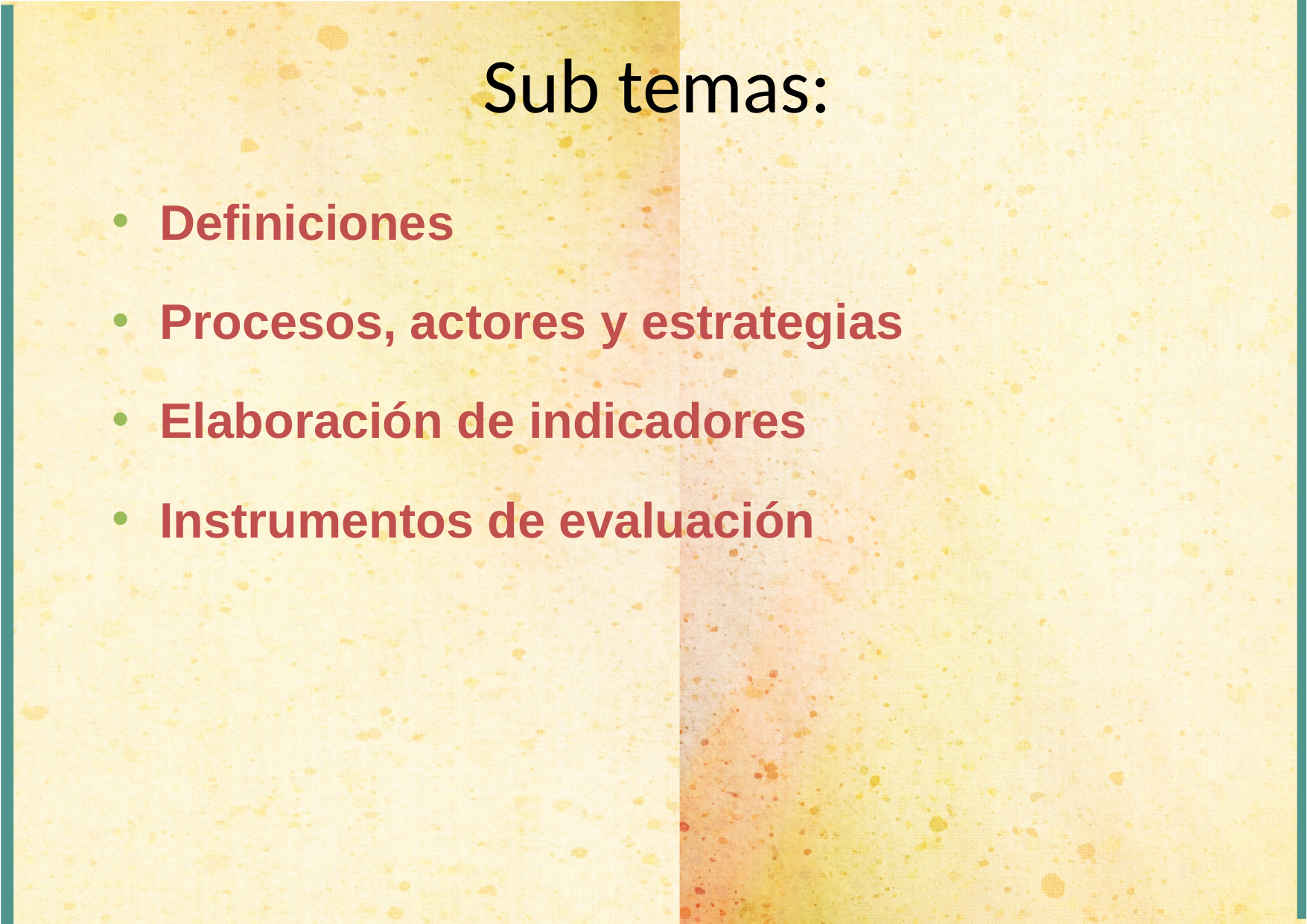

Sub temas:
Definiciones
Procesos, actores y estrategias
Elaboración de indicadores
Instrumentos de evaluación